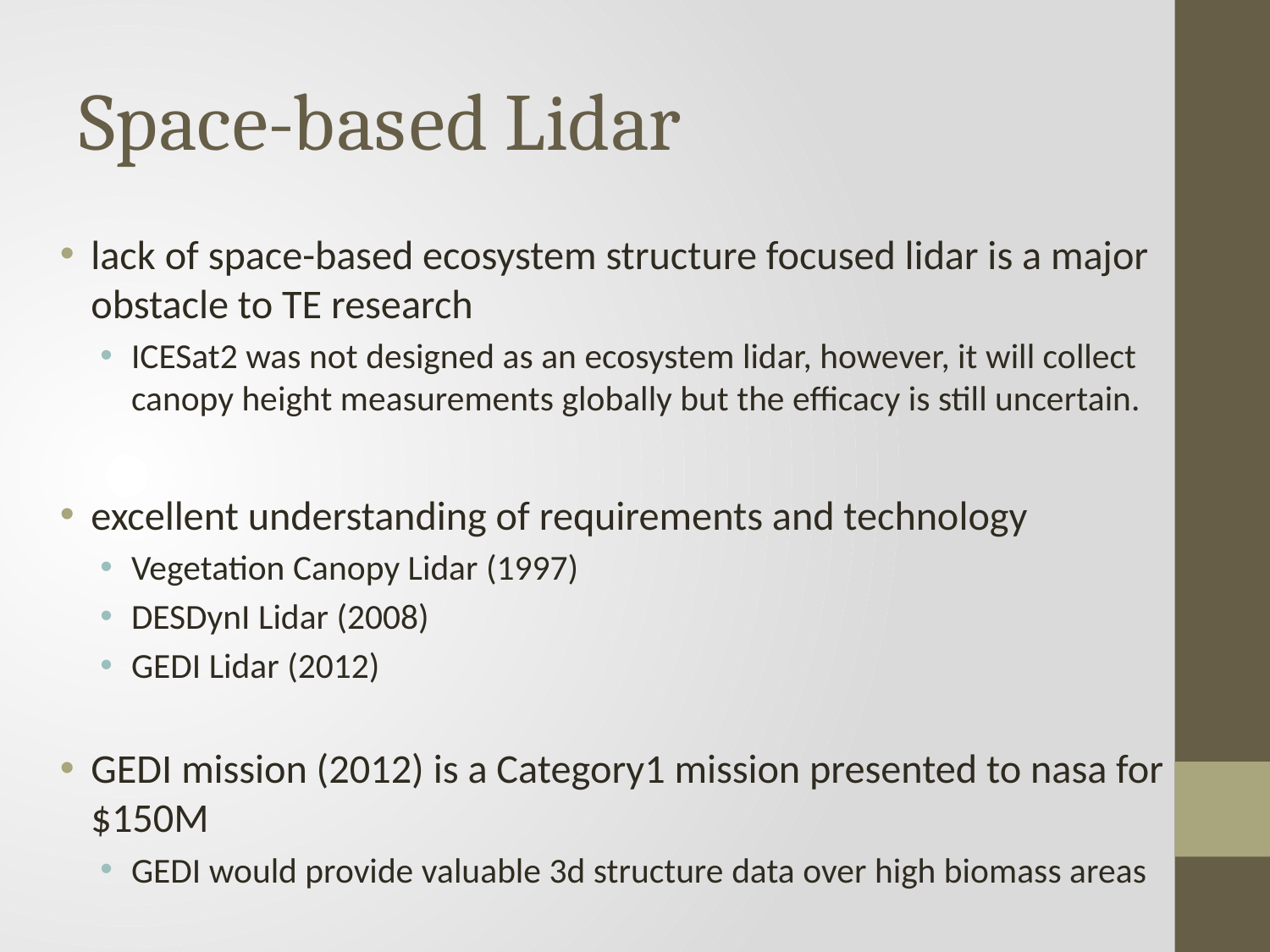

# Space-based Lidar
lack of space-based ecosystem structure focused lidar is a major obstacle to TE research
ICESat2 was not designed as an ecosystem lidar, however, it will collect canopy height measurements globally but the efficacy is still uncertain.

excellent understanding of requirements and technology
Vegetation Canopy Lidar (1997)
DESDynI Lidar (2008)
GEDI Lidar (2012)

GEDI mission (2012) is a Category1 mission presented to nasa for $150M
GEDI would provide valuable 3d structure data over high biomass areas